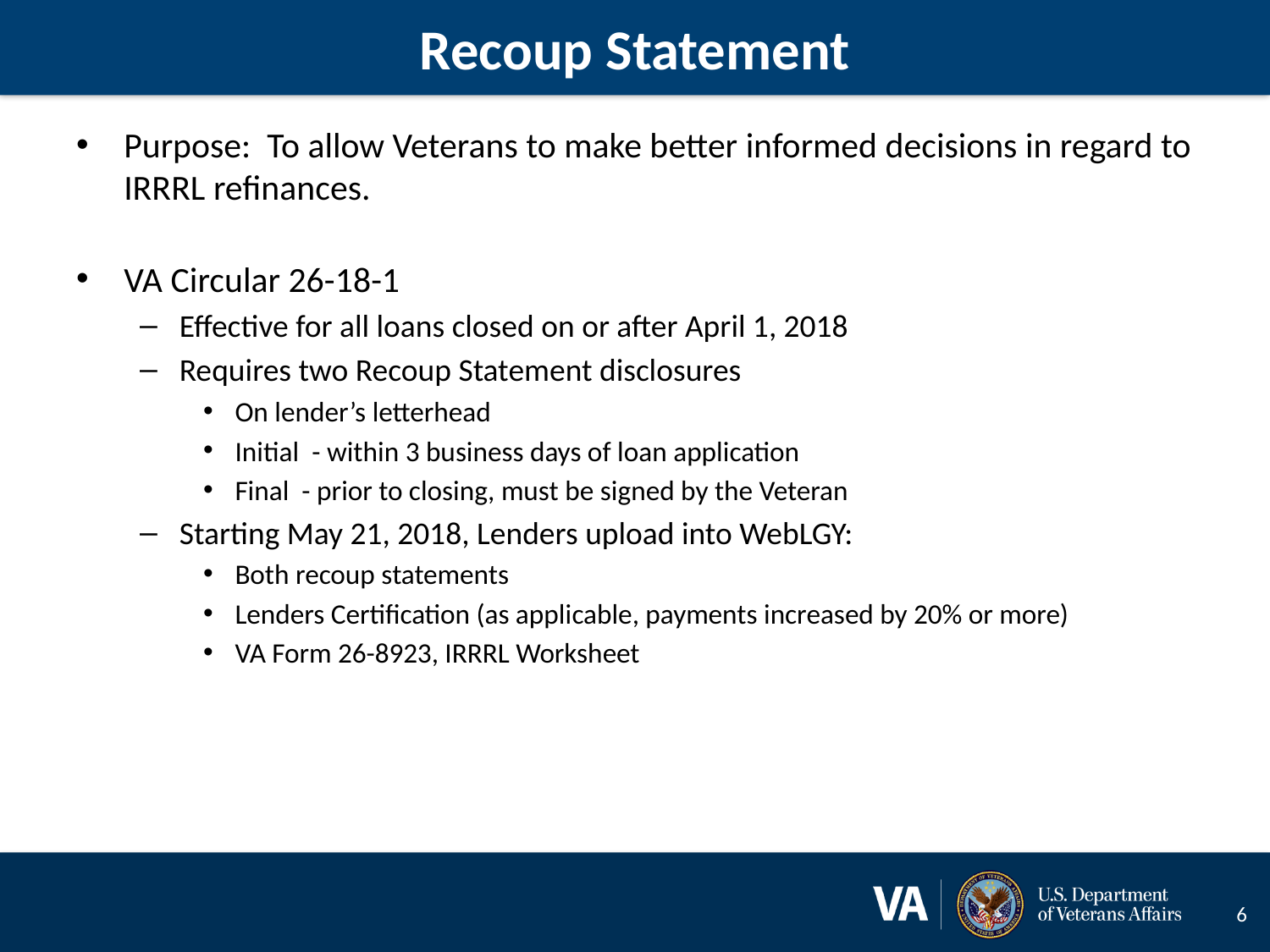

# Recoup Statement
Purpose:  To allow Veterans to make better informed decisions in regard to IRRRL refinances.
VA Circular 26-18-1
Effective for all loans closed on or after April 1, 2018
Requires two Recoup Statement disclosures
On lender’s letterhead
Initial  - within 3 business days of loan application
Final  - prior to closing, must be signed by the Veteran
Starting May 21, 2018, Lenders upload into WebLGY:
Both recoup statements
Lenders Certification (as applicable, payments increased by 20% or more)
VA Form 26-8923, IRRRL Worksheet

6